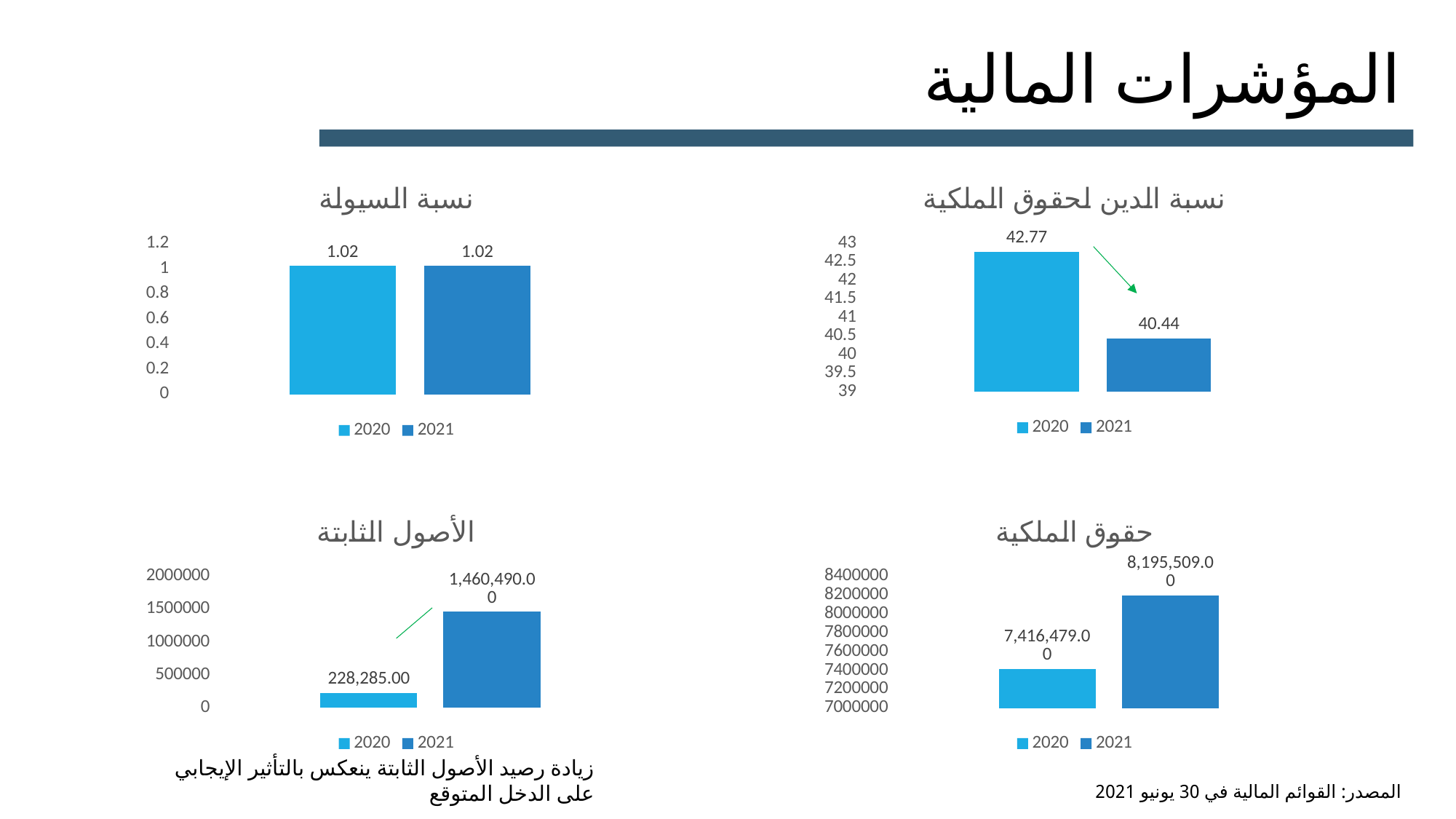

# المؤشرات المالية

### Chart: نسبة السيولة

| Category | 2020 | 2021 |
|---|---|---|
| نسبة السيولة | 1.02 | 1.02 |

### Chart: نسبة الدين لحقوق الملكية

| Category | 2020 | 2021 |
|---|---|---|
| نسبة الدين لحقوق الملكية | 42.77 | 40.44 |

### Chart: الأصول الثابتة

| Category | 2020 | 2021 |
|---|---|---|
| الأصول الثابتة | 228285.0 | 1460490.0 |

### Chart: حقوق الملكية

| Category | 2020 | 2021 |
|---|---|---|
| حقوق الملكية | 7416479.0 | 8195509.0 |
زيادة رصيد الأصول الثابتة ينعكس بالتأثير الإيجابي على الدخل المتوقع
المصدر: القوائم المالية في 30 يونيو 2021